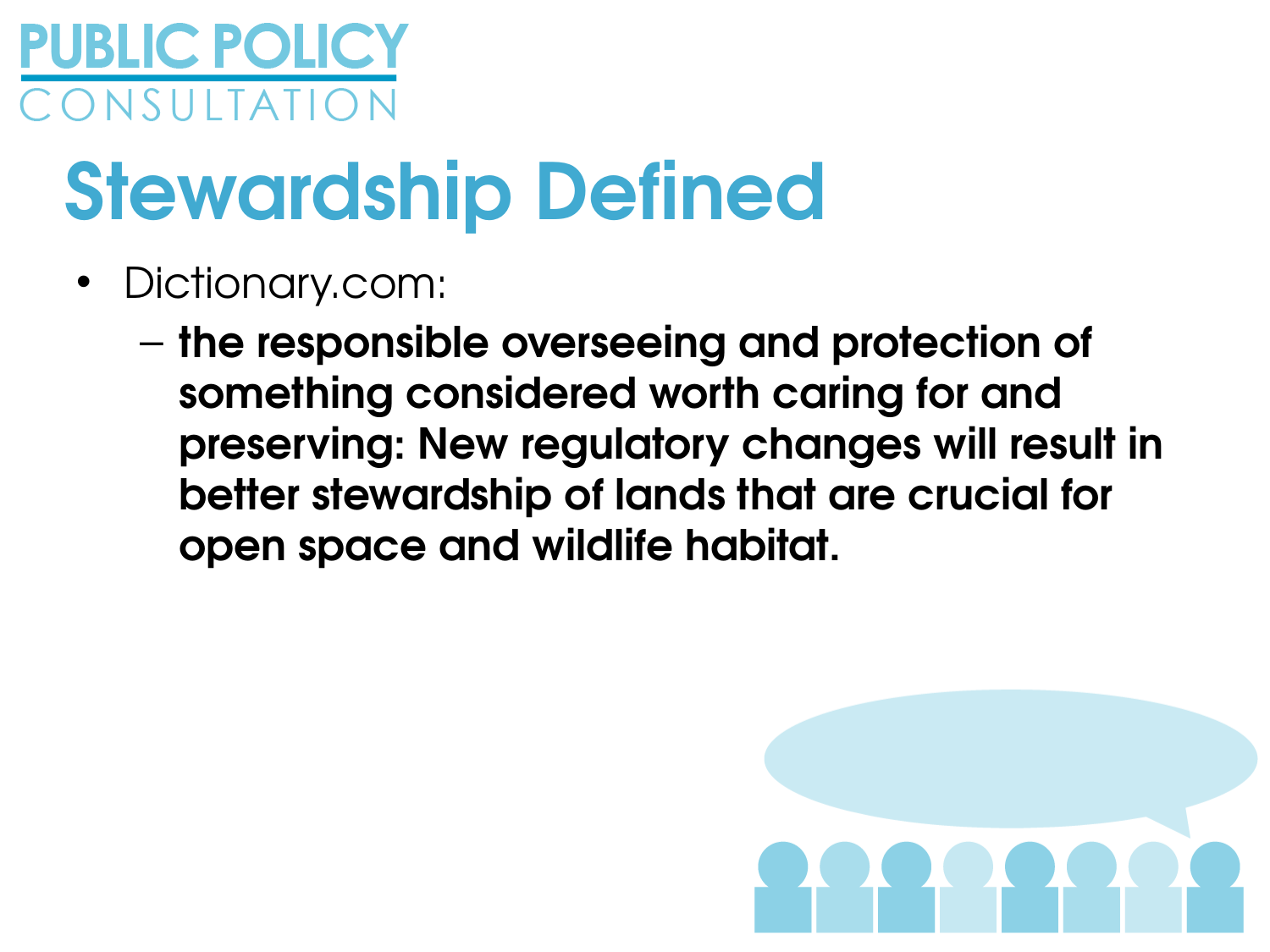

# Stewardship Defined
Dictionary.com:
the responsible overseeing and protection of something considered worth caring for and preserving: New regulatory changes will result in better stewardship of lands that are crucial for open space and wildlife habitat.